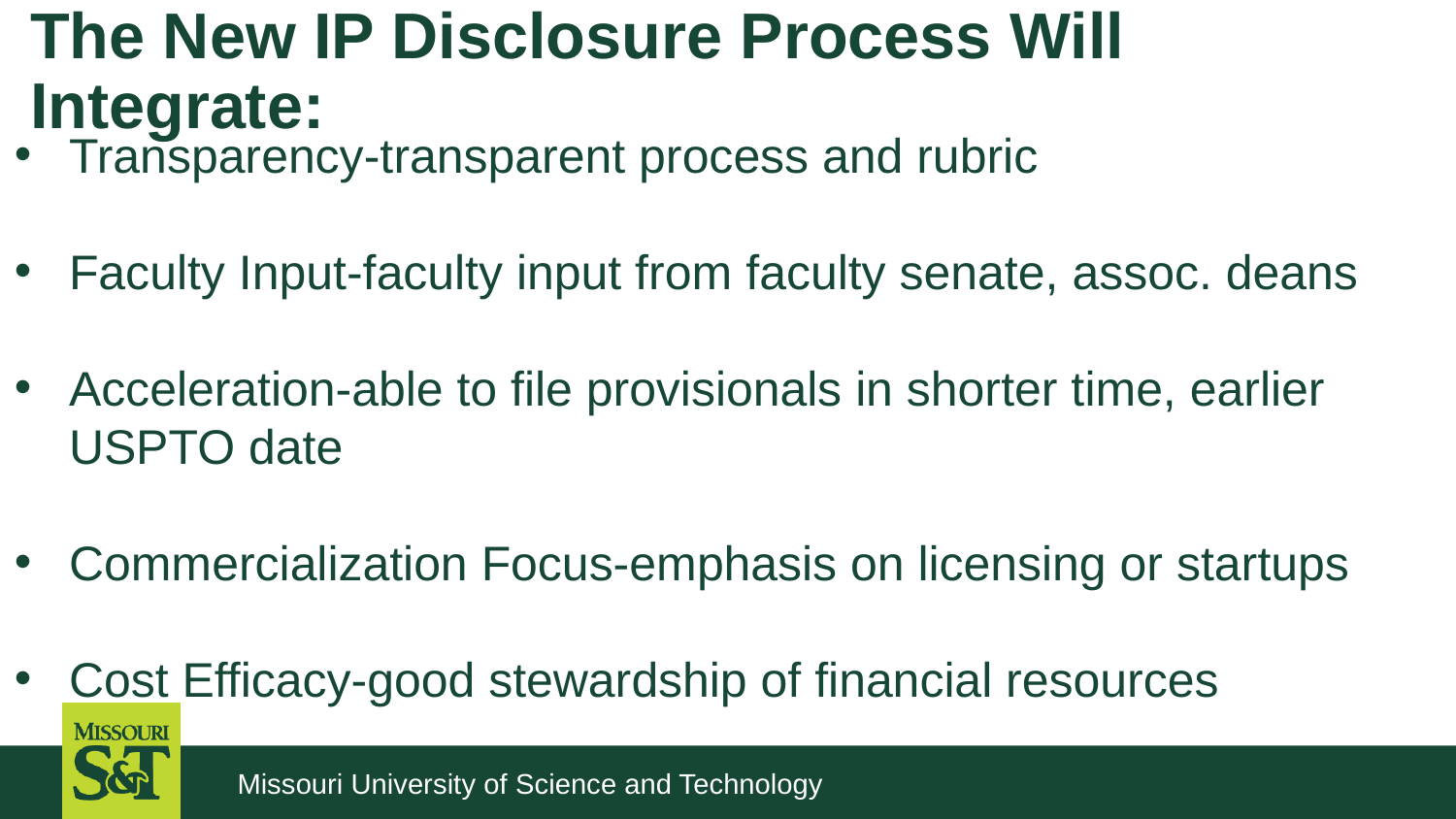

# The New IP Disclosure Process Will Integrate:
Transparency-transparent process and rubric

Faculty Input-faculty input from faculty senate, assoc. deans

Acceleration-able to file provisionals in shorter time, earlier USPTO date

Commercialization Focus-emphasis on licensing or startups

Cost Efficacy-good stewardship of financial resources
Missouri University of Science and Technology